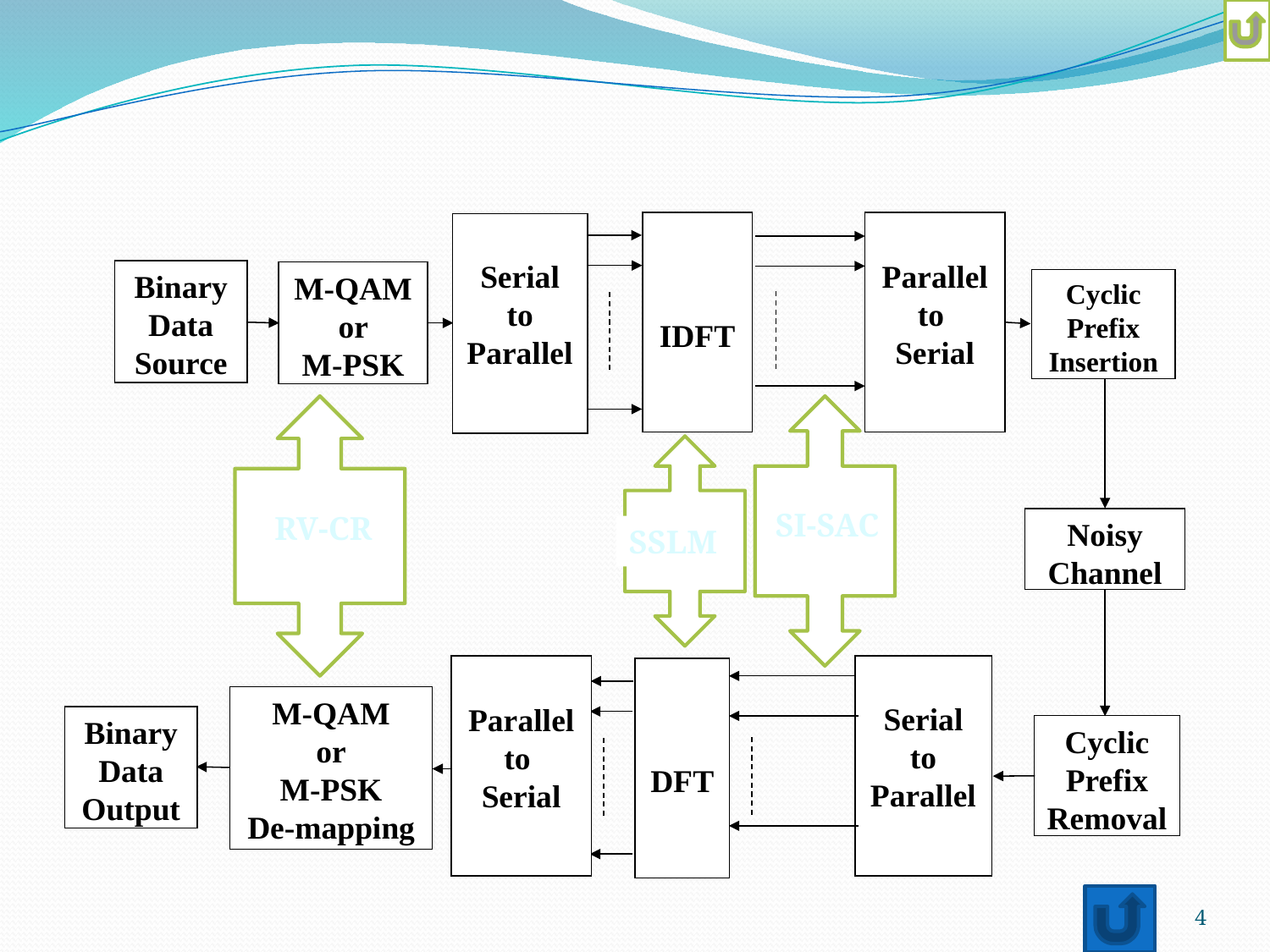

IDFT

Parallel
to
Serial

Serial
to
Parallel
Binary
Data
Source
M-QAM
or
M-PSK
Cyclic Prefix Insertion
Noisy
Channel
Cyclic Prefix Removal

SI-SAC
RV-CR
SSLM

Parallel
to
Serial

Serial
to
Parallel

DFT
M-QAM
or
M-PSK
De-mapping
Binary
Data
Output
4